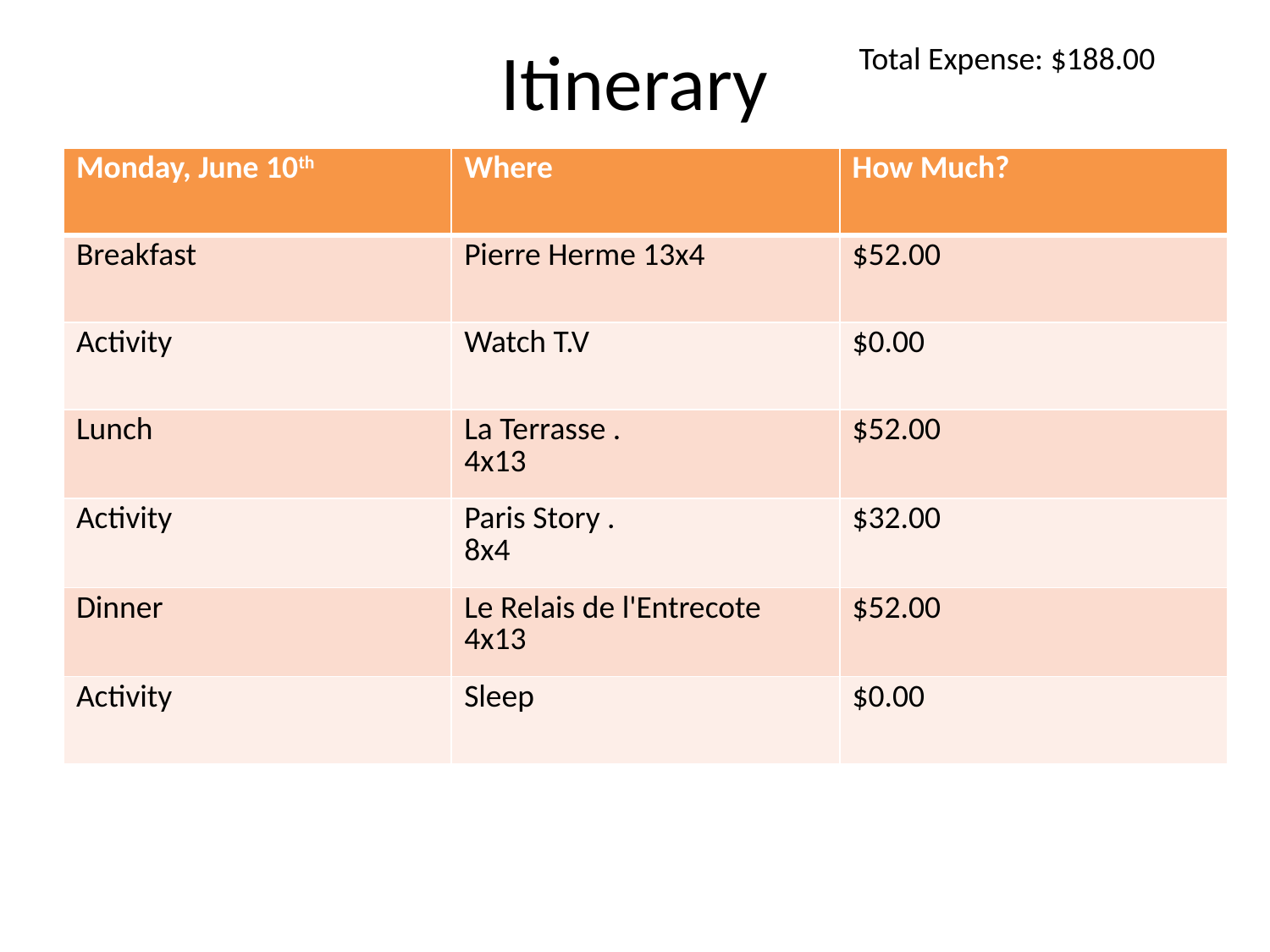

# Itinerary
Total Expense: $188.00
| Monday, June 10th | Where | How Much? |
| --- | --- | --- |
| Breakfast | Pierre Herme 13x4 | $52.00 |
| Activity | Watch T.V | $0.00 |
| Lunch | La Terrasse . 4x13 | $52.00 |
| Activity | Paris Story . 8x4 | $32.00 |
| Dinner | Le Relais de l'Entrecote 4x13 | $52.00 |
| Activity | Sleep | $0.00 |